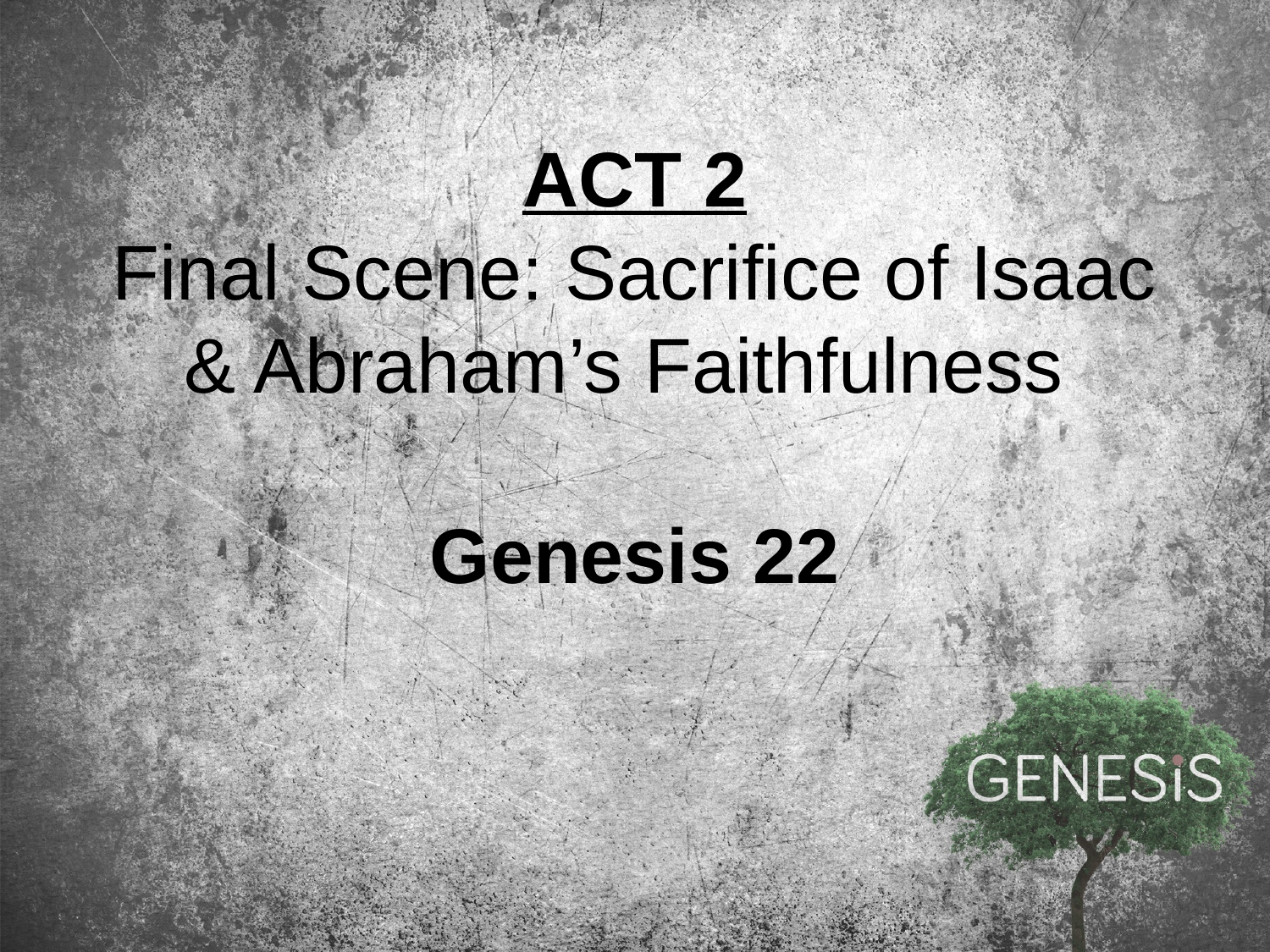

# ACT 2 Final Scene: Sacrifice of Isaac & Abraham’s Faithfulness
Genesis 22